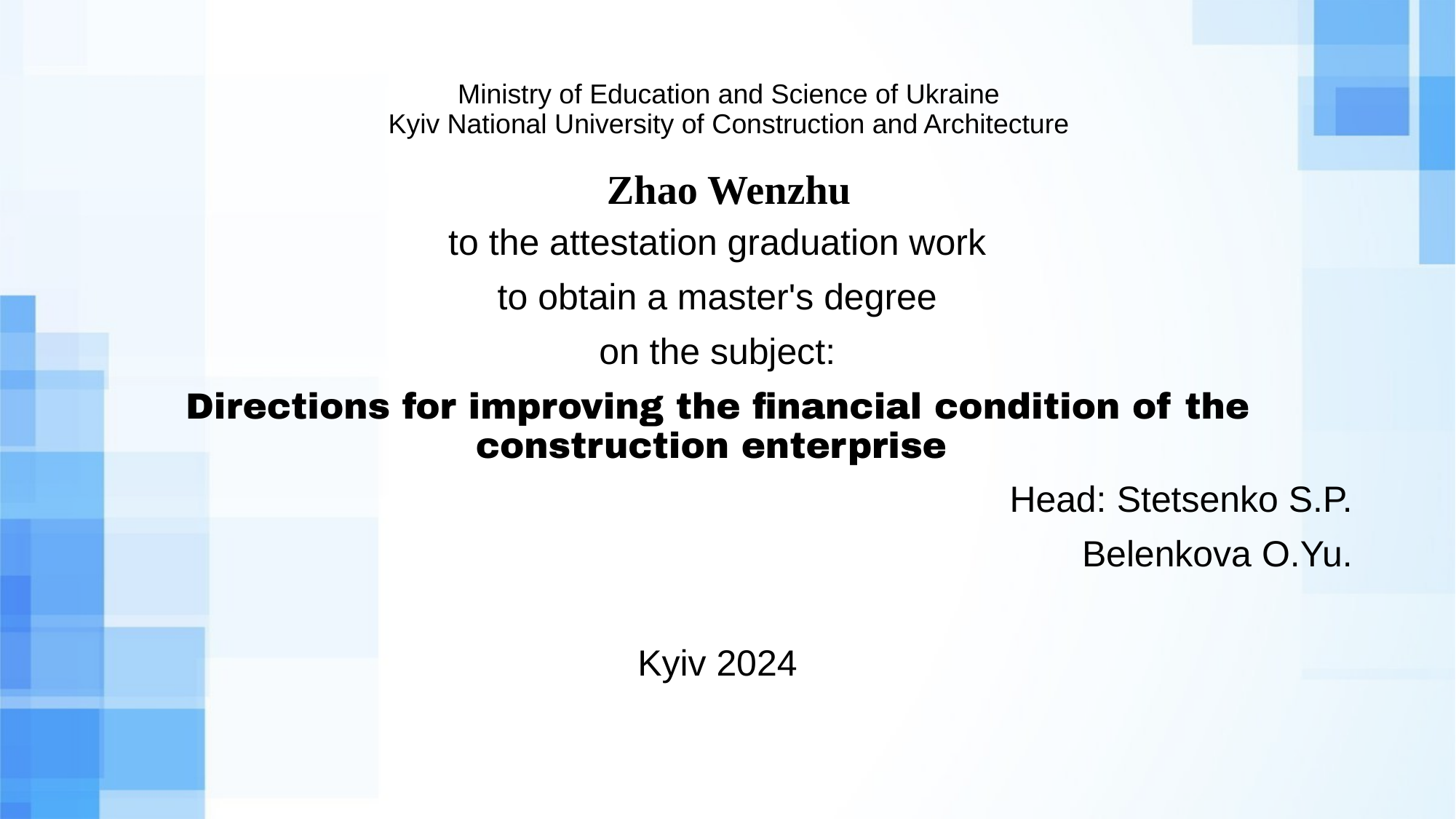

# Ministry of Education and Science of Ukraine Kyiv National University of Construction and Architecture Zhao Wenzhu
to the attestation graduation work
to obtain a master's degree
on the subject:
Directions for improving the financial condition of the construction enterprise
Head: Stetsenko S.P.
Belenkova O.Yu.

Kyiv 2024